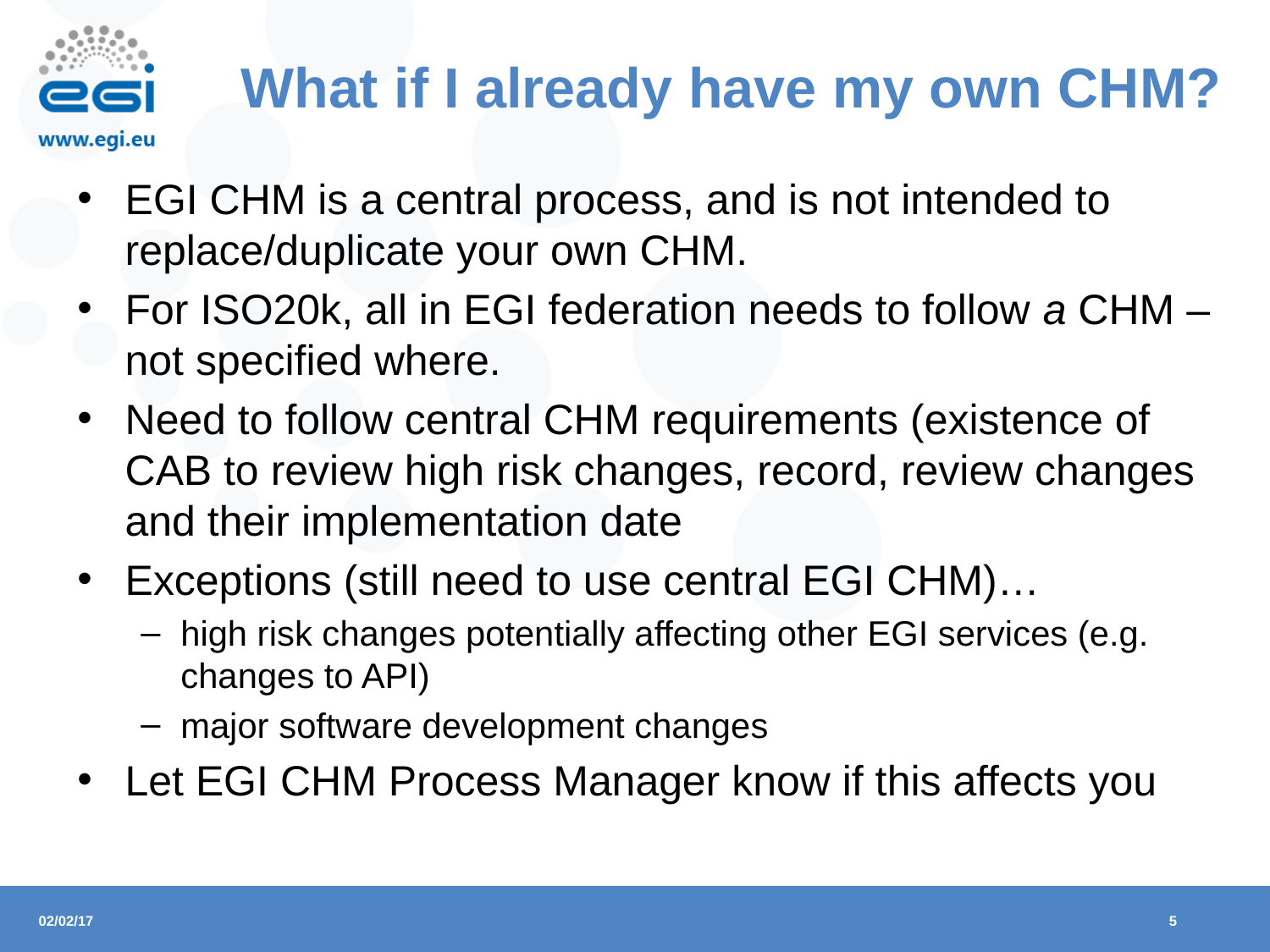

# What if I already have my own CHM?
EGI CHM is a central process, and is not intended to replace/duplicate your own CHM.
For ISO20k, all in EGI federation needs to follow a CHM – not specified where.
Need to follow central CHM requirements (existence of CAB to review high risk changes, record, review changes and their implementation date
Exceptions (still need to use central EGI CHM)…
high risk changes potentially affecting other EGI services (e.g. changes to API)
major software development changes
Let EGI CHM Process Manager know if this affects you